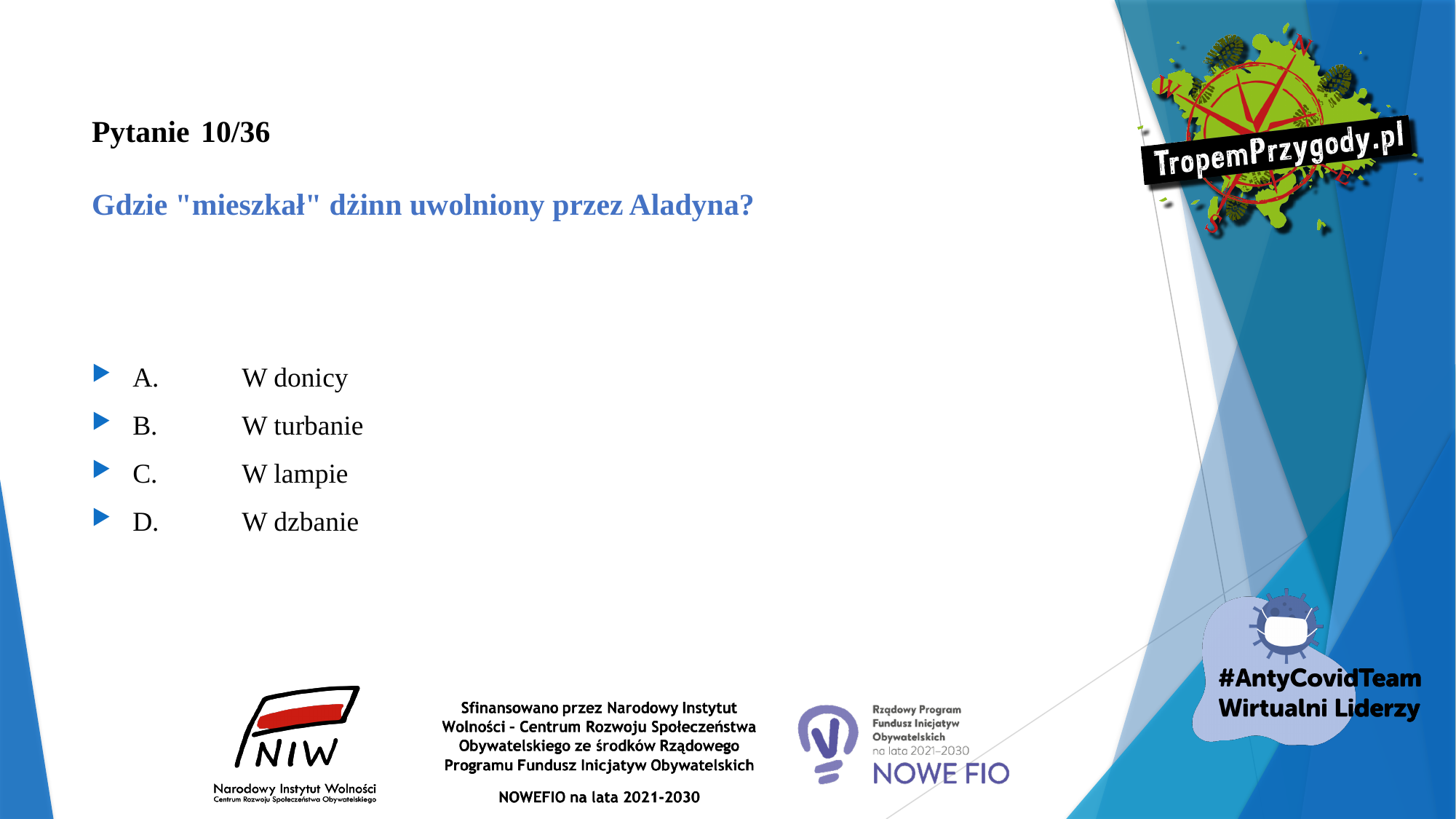

# Pytanie 	10/36 Gdzie "mieszkał" dżinn uwolniony przez Aladyna?
A.	W donicy
B.	W turbanie
C.	W lampie
D.	W dzbanie